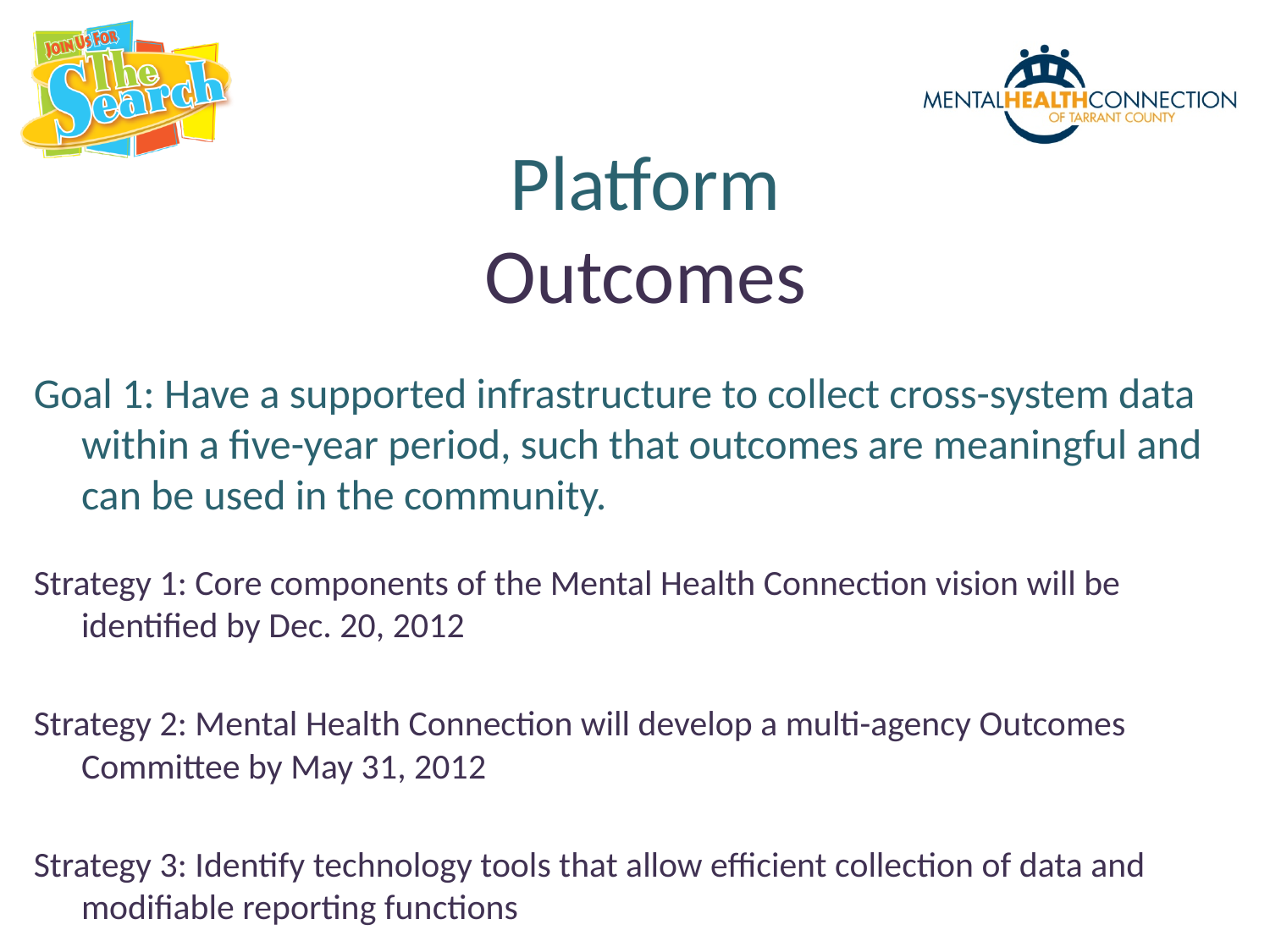

Platform
Outcomes
Goal 1: Have a supported infrastructure to collect cross-system data within a five-year period, such that outcomes are meaningful and can be used in the community.

Strategy 1: Core components of the Mental Health Connection vision will be identified by Dec. 20, 2012

Strategy 2: Mental Health Connection will develop a multi-agency Outcomes Committee by May 31, 2012

Strategy 3: Identify technology tools that allow efficient collection of data and modifiable reporting functions